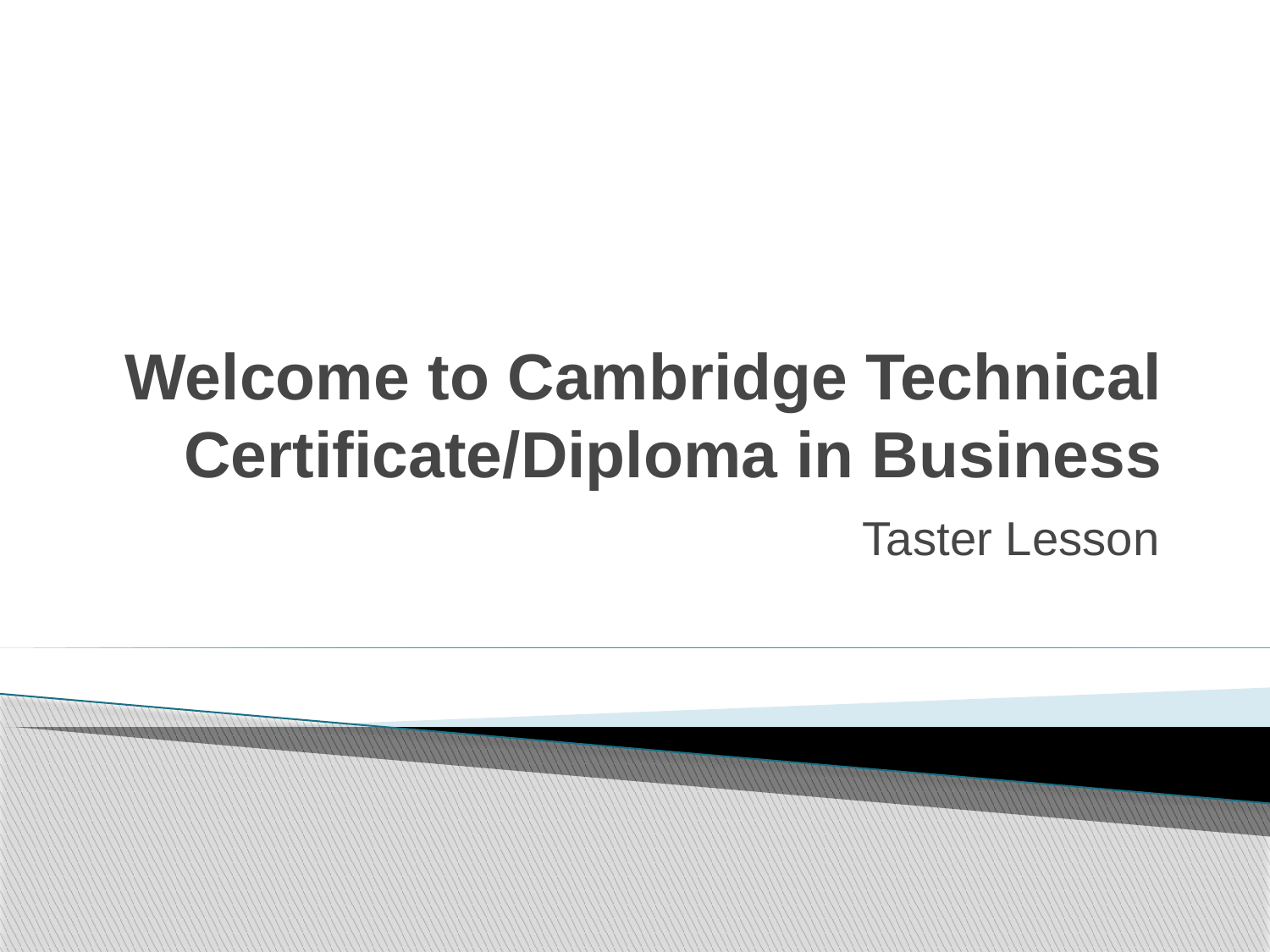

# Welcome to Cambridge Technical Certificate/Diploma in Business
Taster Lesson